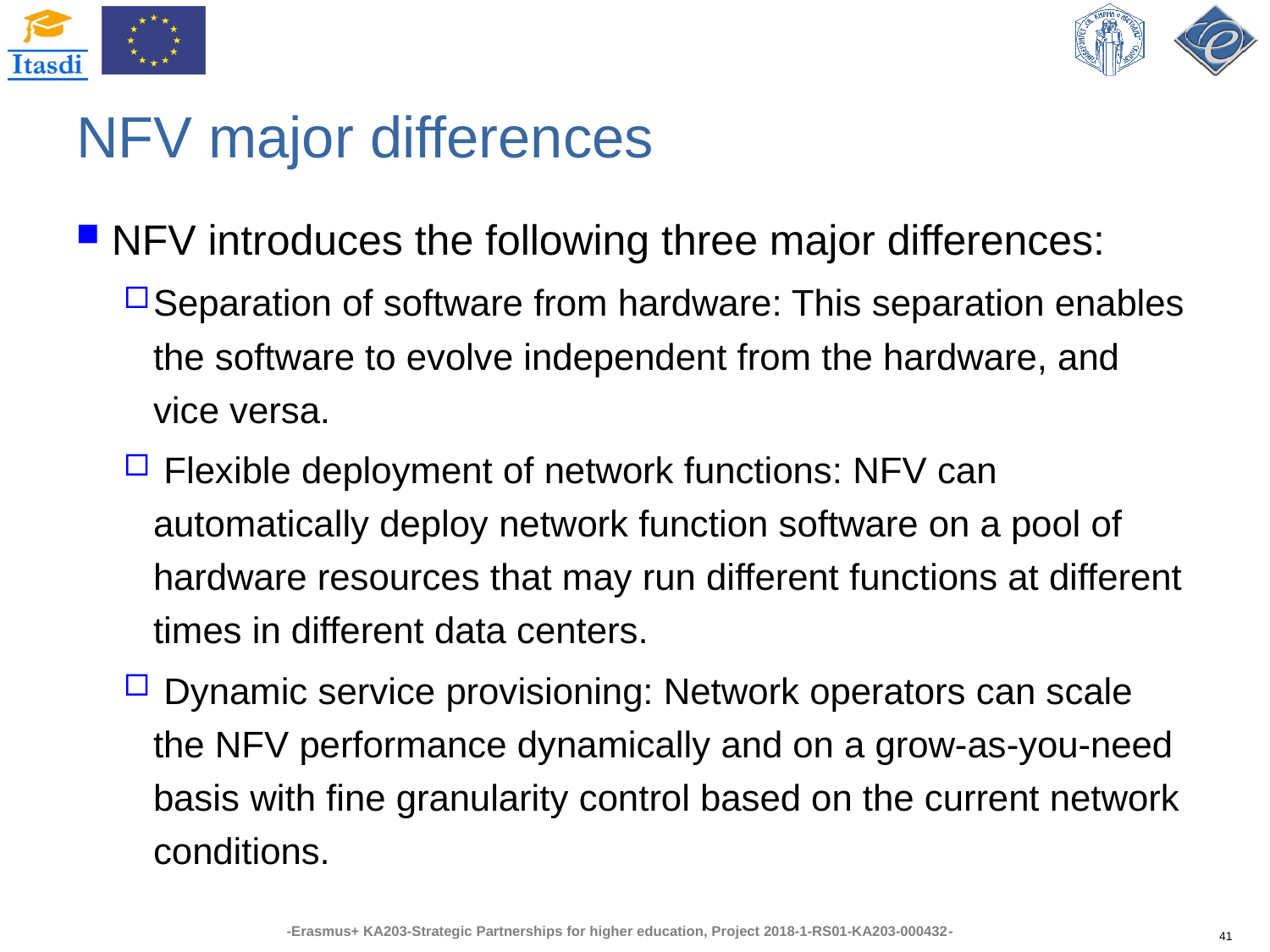

# NFV major differences
NFV introduces the following three major differences:
Separation of software from hardware: This separation enables the software to evolve independent from the hardware, and vice versa.
 Flexible deployment of network functions: NFV can automatically deploy network function software on a pool of hardware resources that may run different functions at different times in different data centers.
 Dynamic service provisioning: Network operators can scale the NFV performance dynamically and on a grow-as-you-need basis with fine granularity control based on the current network conditions.
41